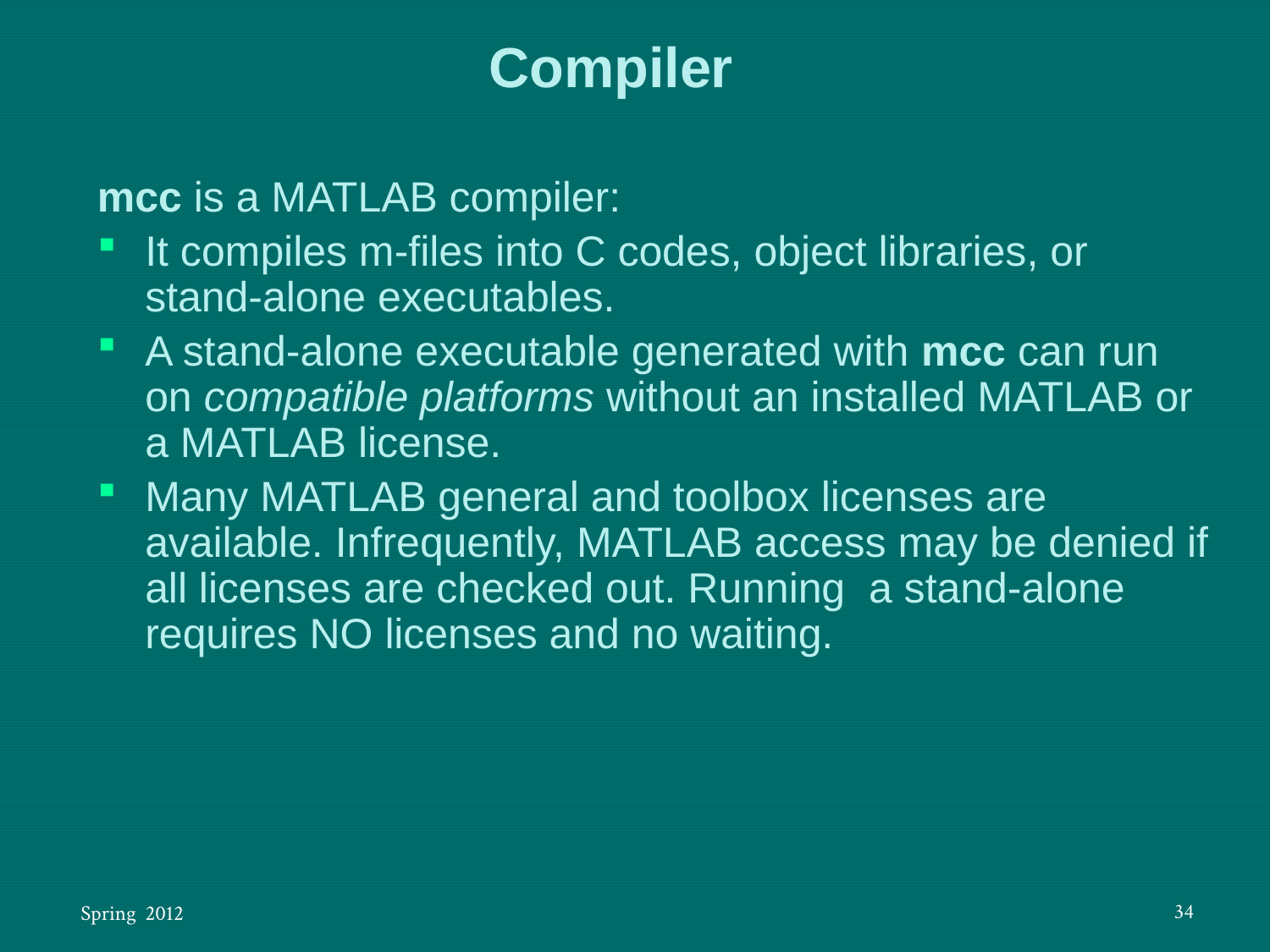

Compiler
mcc is a MATLAB compiler:
It compiles m-files into C codes, object libraries, or stand-alone executables.
A stand-alone executable generated with mcc can run on compatible platforms without an installed MATLAB or a MATLAB license.
Many MATLAB general and toolbox licenses are available. Infrequently, MATLAB access may be denied if all licenses are checked out. Running  a stand-alone requires NO licenses and no waiting.
 Spring  2012
34